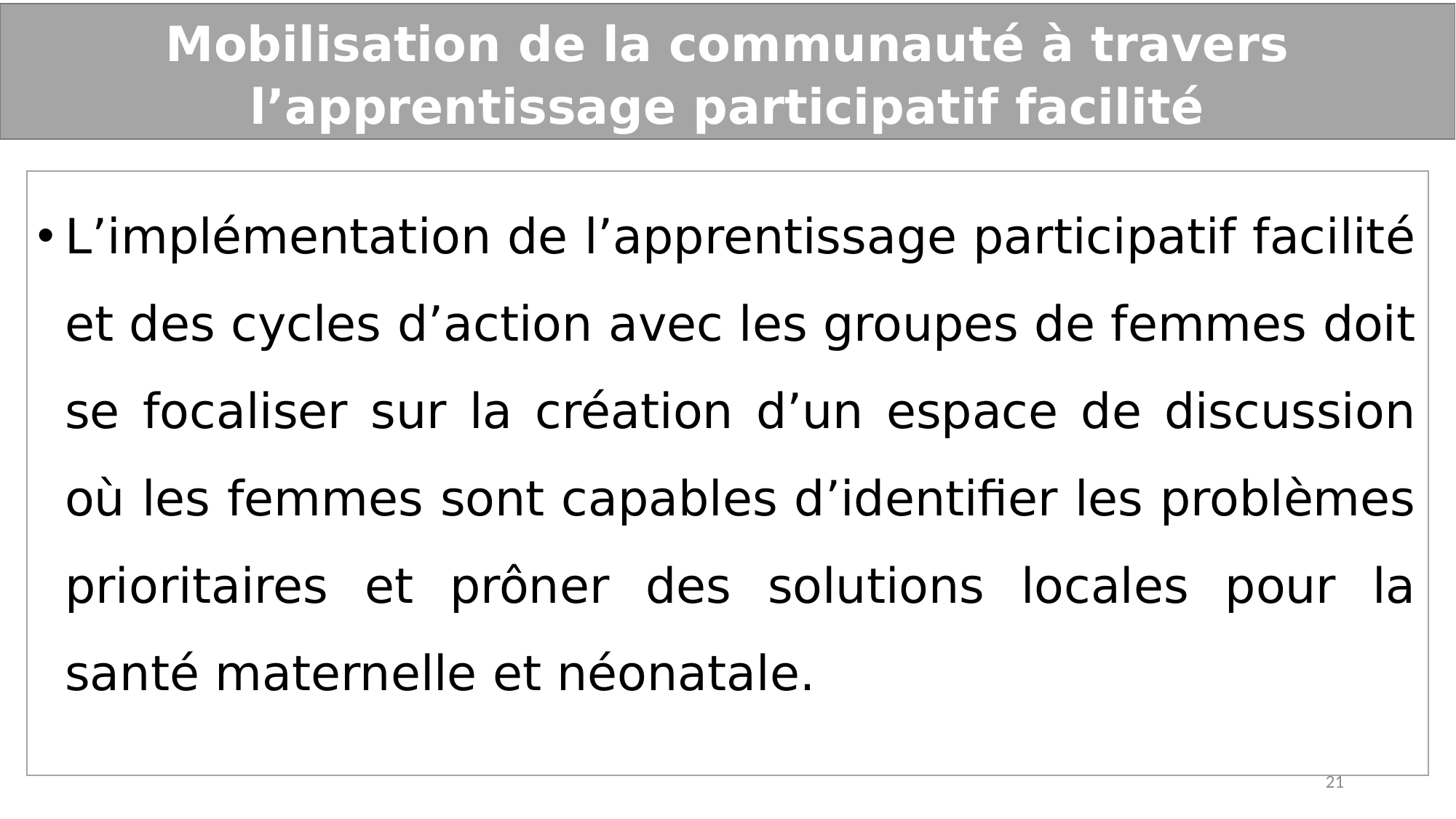

Mobilisation de la communauté à travers l’apprentissage participatif facilité
L’implémentation de l’apprentissage participatif facilité et des cycles d’action avec les groupes de femmes doit se focaliser sur la création d’un espace de discussion où les femmes sont capables d’identifier les problèmes prioritaires et prôner des solutions locales pour la santé maternelle et néonatale.
21